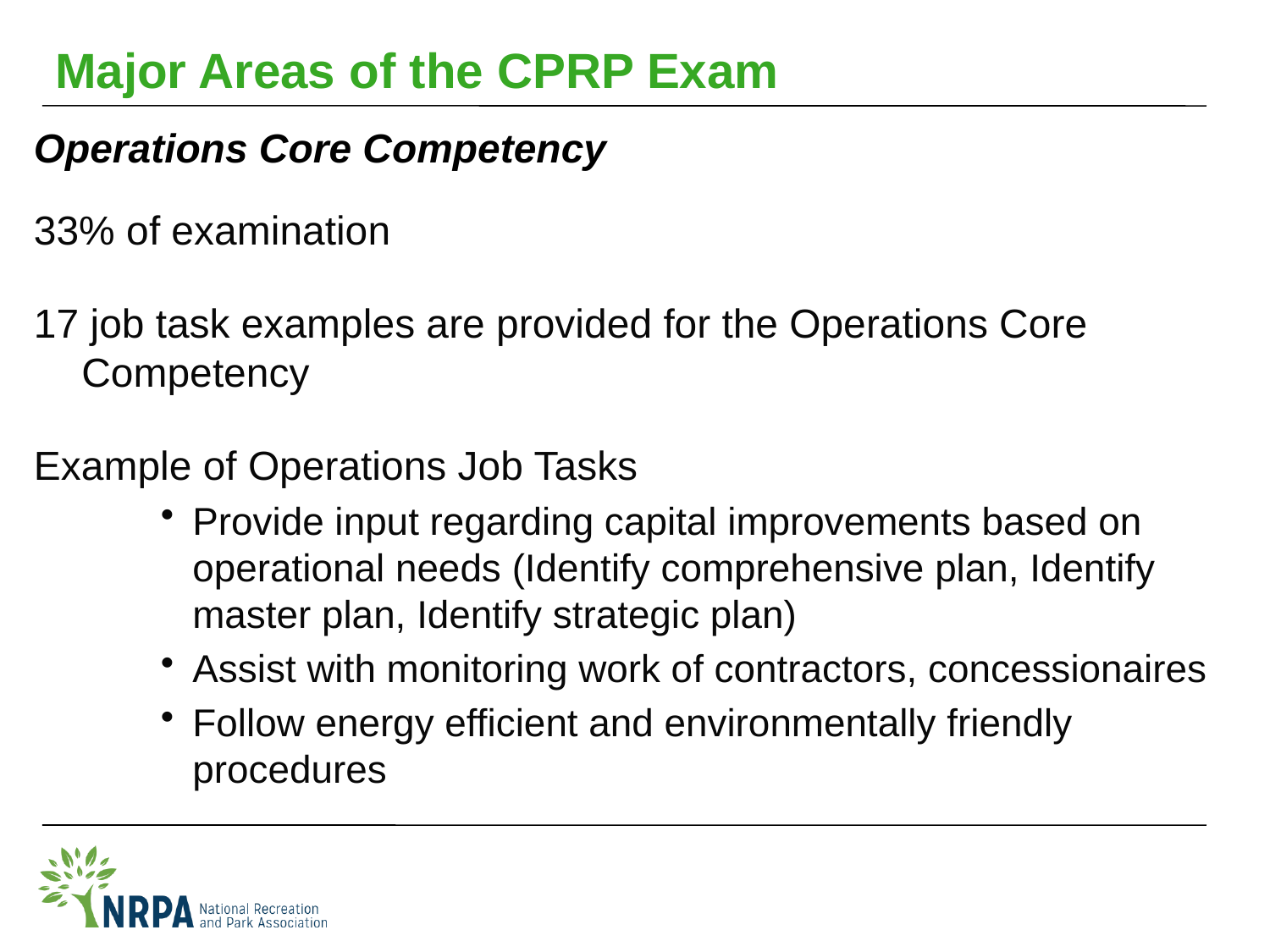

# Major Areas of the CPRP Exam
Operations Core Competency

33% of examination

17 job task examples are provided for the Operations Core Competency

Example of Operations Job Tasks
Provide input regarding capital improvements based on operational needs (Identify comprehensive plan, Identify master plan, Identify strategic plan)
Assist with monitoring work of contractors, concessionaires
Follow energy efficient and environmentally friendly procedures